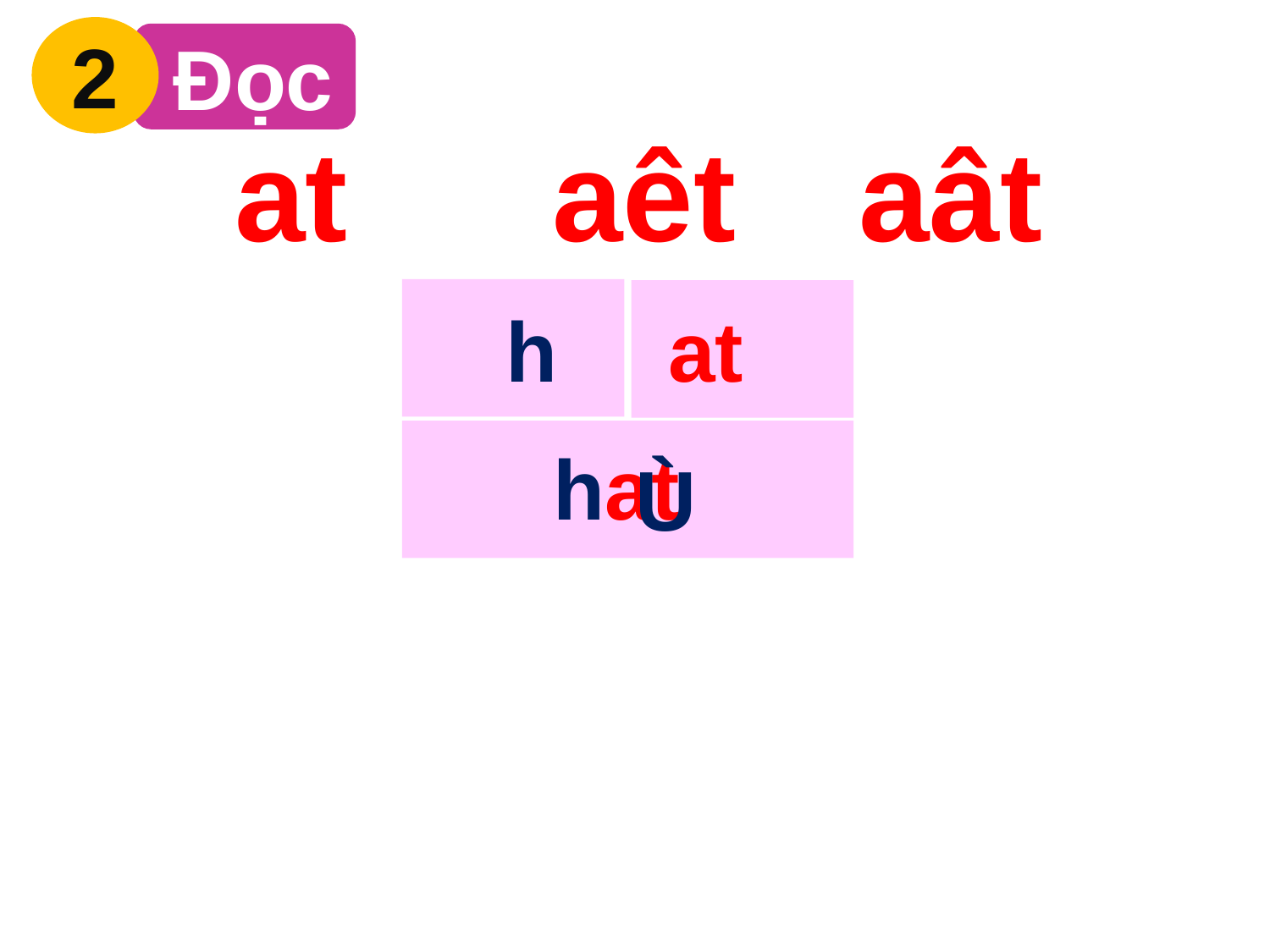

2
 Đọc
at
aêt
aât

h
at
hat
Ù